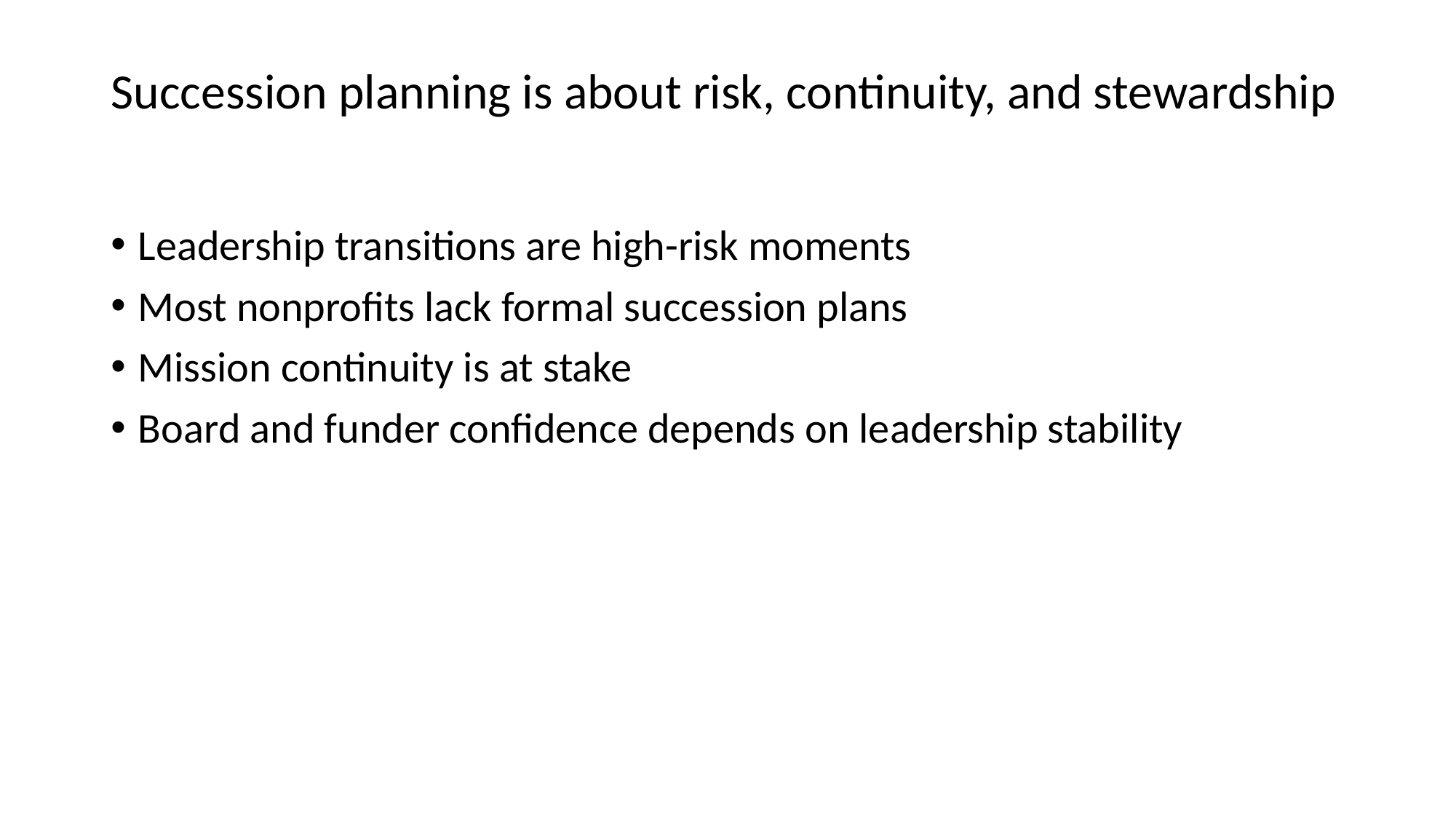

# Succession planning is about risk, continuity, and stewardship
Leadership transitions are high-risk moments
Most nonprofits lack formal succession plans
Mission continuity is at stake
Board and funder confidence depends on leadership stability